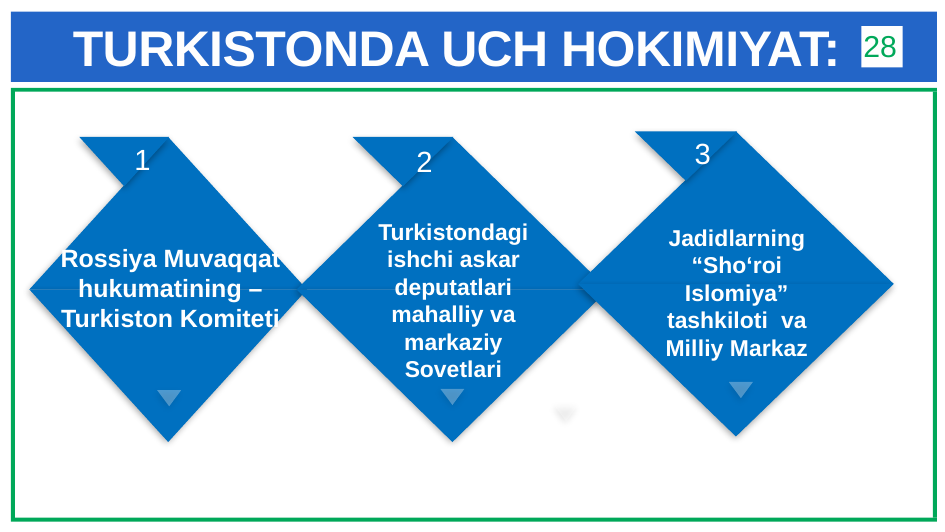

# TURKISTONDA UCH HOKIMIYAT:
28

3

1
2

Turkistondagi ishchi askar deputatlari mahalliy va markaziy Sovetlari
Jadidlarning “Sho‘roi Islomiya” tashkiloti  va Milliy Markaz
Rossiya Muvaqqat hukumatining – Turkiston Komiteti